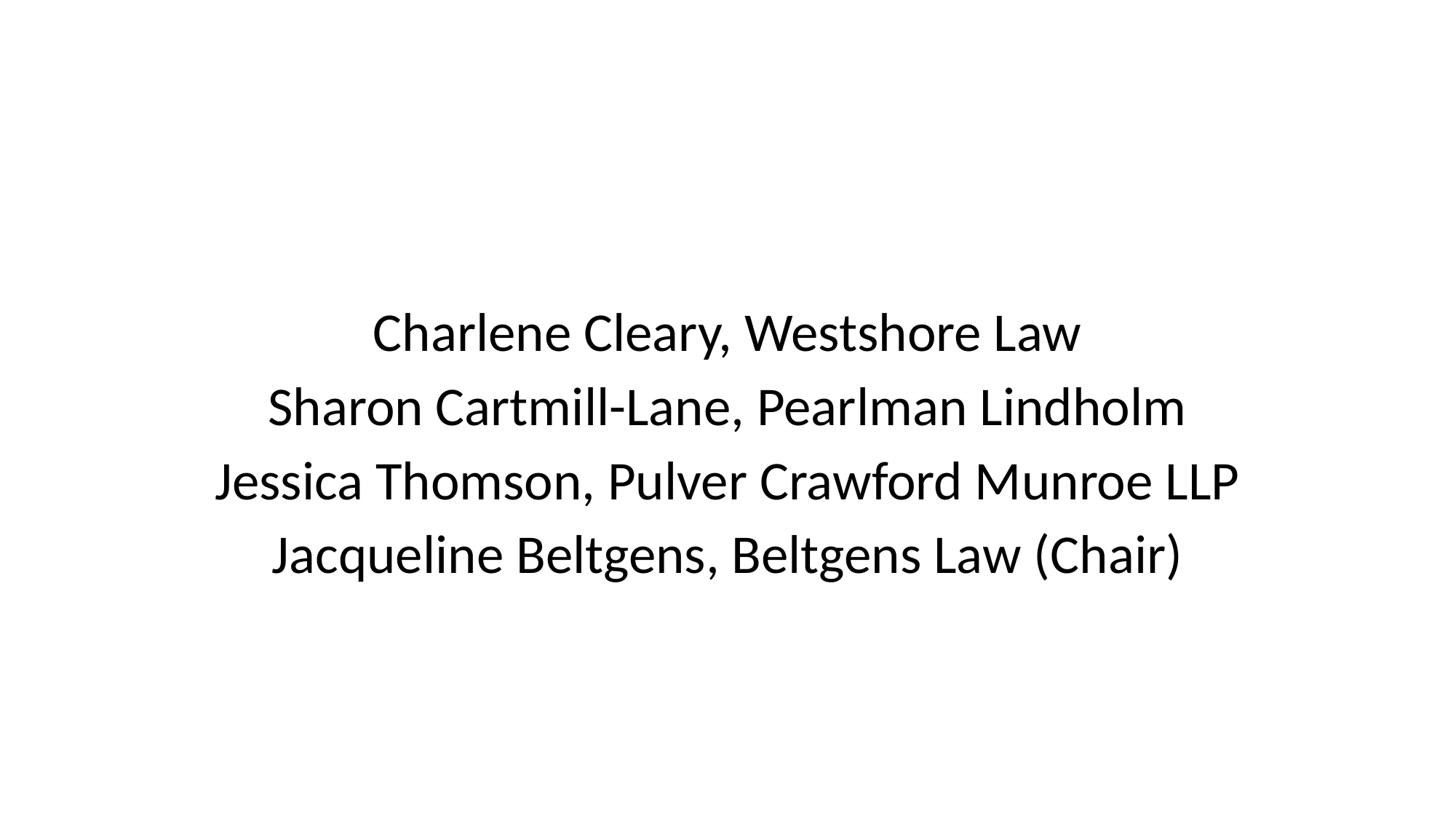

#

Charlene Cleary, Westshore Law
Sharon Cartmill-Lane, Pearlman Lindholm
Jessica Thomson, Pulver Crawford Munroe LLP
Jacqueline Beltgens, Beltgens Law (Chair)